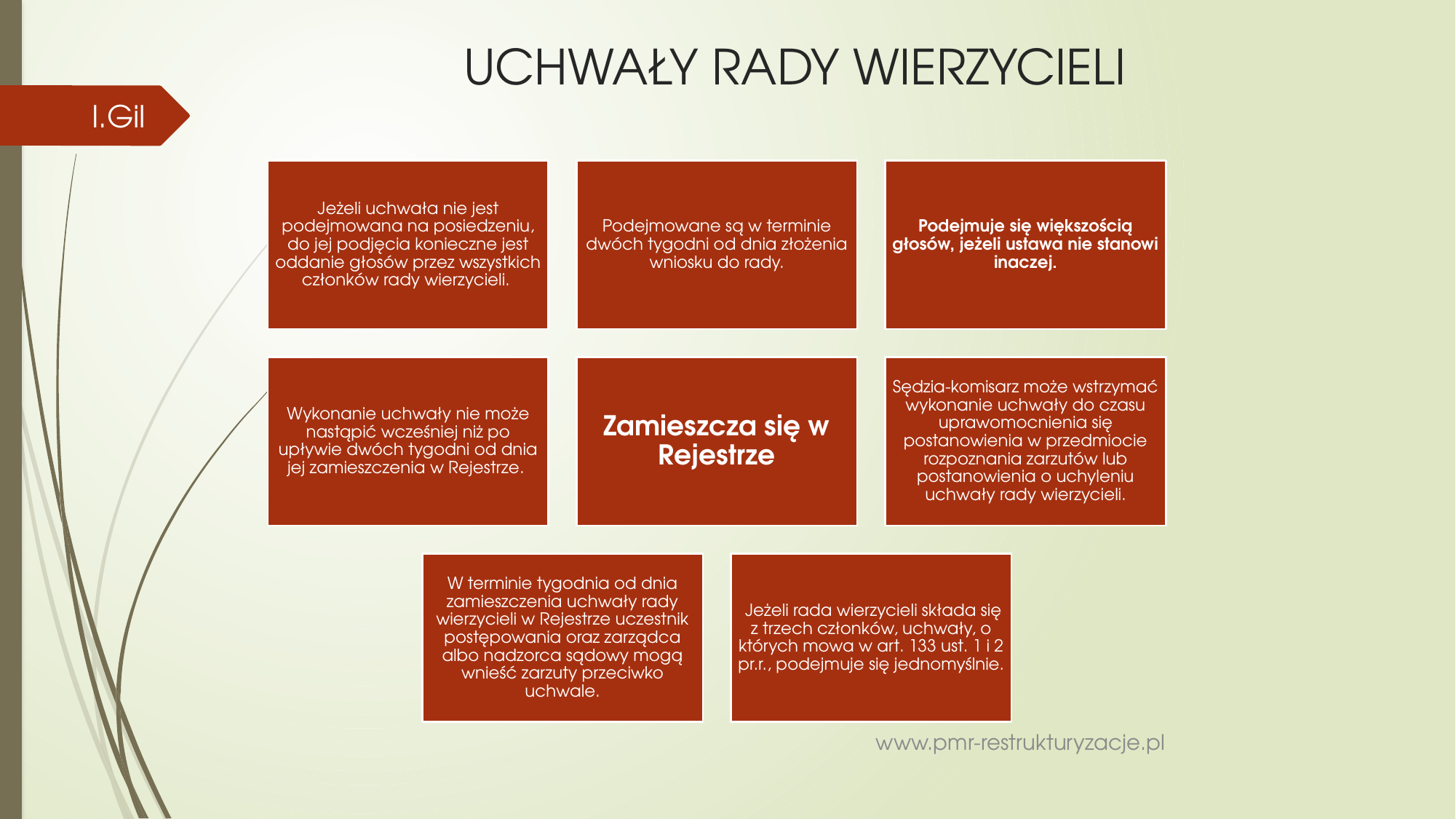

# UCHWAŁY RADY WIERZYCIELI
I.Gil
Jeżeli uchwała nie jest podejmowana na posiedzeniu, do jej podjęcia konieczne jest oddanie głosów przez wszystkich członków rady wierzycieli.
Podejmowane są w terminie dwóch tygodni od dnia złożenia wniosku do rady.
Podejmuje się większością głosów, jeżeli ustawa nie stanowi inaczej.
Wykonanie uchwały nie może nastąpić wcześniej niż po upływie dwóch tygodni od dnia jej zamieszczenia w Rejestrze.
Zamieszcza się w Rejestrze
Sędzia-komisarz może wstrzymać wykonanie uchwały do czasu uprawomocnienia się postanowienia w przedmiocie rozpoznania zarzutów lub postanowienia o uchyleniu uchwały rady wierzycieli.
W terminie tygodnia od dnia zamieszczenia uchwały rady wierzycieli w Rejestrze uczestnik postępowania oraz zarządca albo nadzorca sądowy mogą wnieść zarzuty przeciwko uchwale.
 Jeżeli rada wierzycieli składa się z trzech członków, uchwały, o których mowa w art. 133 ust. 1 i 2 pr.r., podejmuje się jednomyślnie.
www.pmr-restrukturyzacje.pl